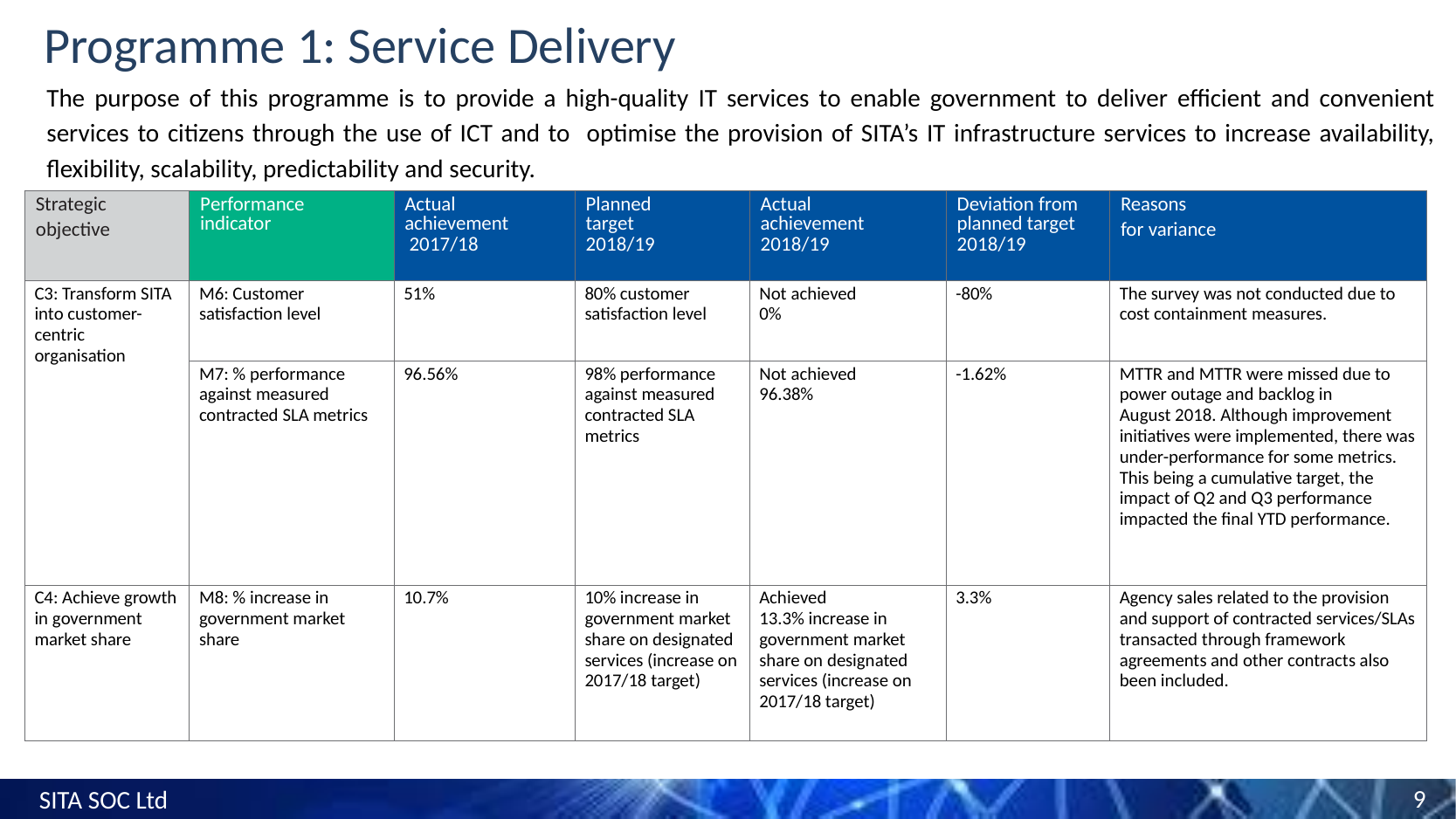

# Programme 1: Service Delivery
The purpose of this programme is to provide a high-quality IT services to enable government to deliver efficient and convenient services to citizens through the use of ICT and to  optimise the provision of SITA’s IT infrastructure services to increase availability, flexibility, scalability, predictability and security.
| Strategic objective | Performance indicator | Actual achievement 2017/18 | Planned target 2018/19 | Actual achievement 2018/19 | Deviation from planned target 2018/19 | Reasons for variance |
| --- | --- | --- | --- | --- | --- | --- |
| C3: Transform SITA into customer-centric organisation | M6: Customer satisfaction level | 51% | 80% customer satisfaction level | Not achieved 0% | -80% | The survey was not conducted due to cost containment measures. |
|  | M7: % performance against measured contracted SLA metrics | 96.56% | 98% performance against measured contracted SLA metrics | Not achieved 96.38% | -1.62% | MTTR and MTTR were missed due to power outage and backlog in August 2018. Although improvement initiatives were implemented, there was under-performance for some metrics. This being a cumulative target, the impact of Q2 and Q3 performance impacted the final YTD performance. |
| C4: Achieve growth in government market share | M8: % increase in government market share | 10.7% | 10% increase in government market share on designated services (increase on 2017/18 target) | Achieved 13.3% increase in government market share on designated services (increase on 2017/18 target) | 3.3% | Agency sales related to the provision and support of contracted services/SLAs transacted through framework agreements and other contracts also been included. |